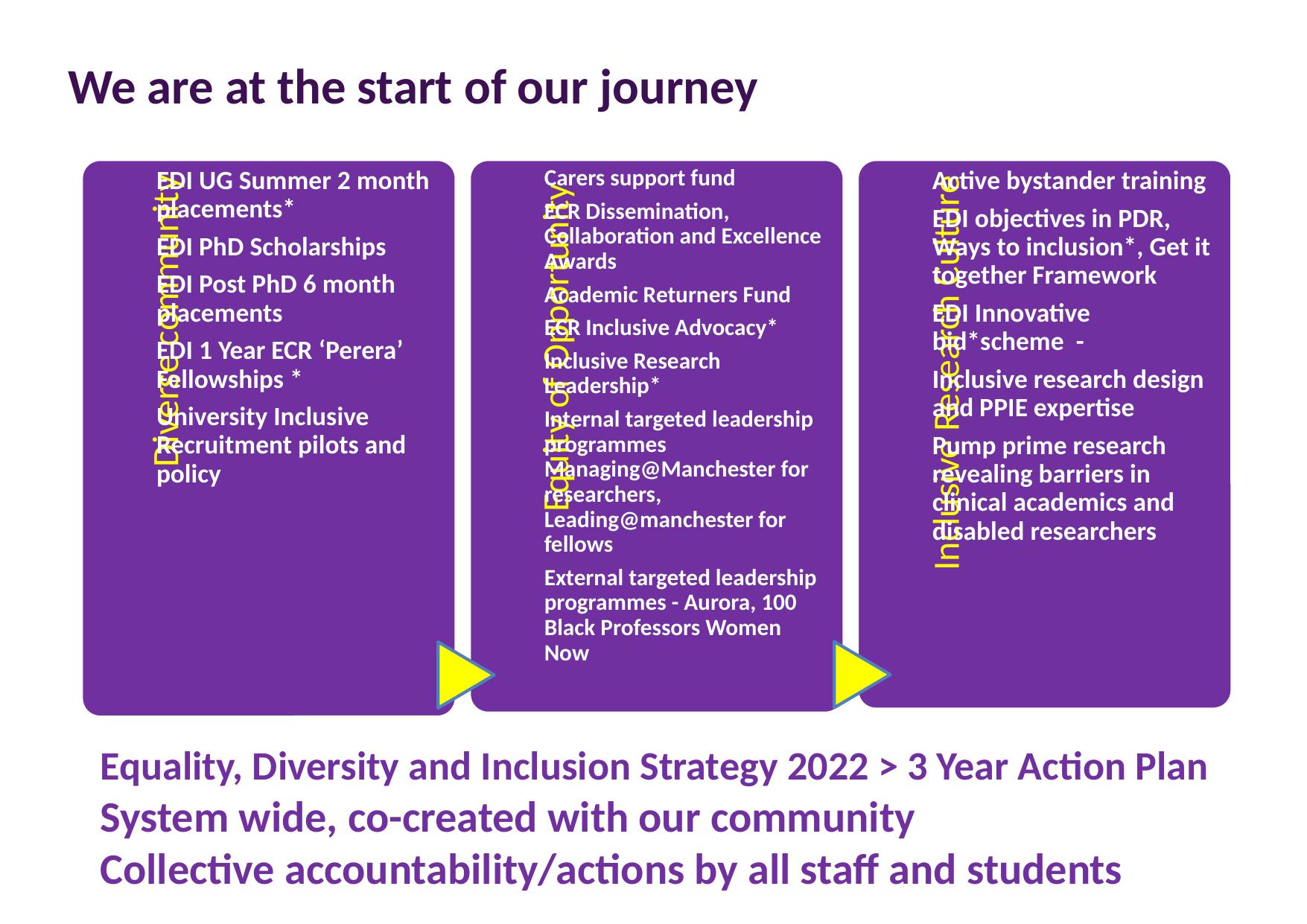

Diverse community
EDI UG Summer 2 month placements*
EDI PhD Scholarships
EDI Post PhD 6 month placements
EDI 1 Year ECR ‘Perera’ Fellowships *
University Inclusive Recruitment pilots and policy
Equity of Opportunity
Carers support fund
ECR Dissemination, Collaboration and Excellence Awards
Academic Returners Fund
ECR Inclusive Advocacy*
Inclusive Research Leadership*
Internal targeted leadership programmes Managing@Manchester for researchers, Leading@manchester for fellows
External targeted leadership programmes - Aurora, 100 Black Professors Women Now
Inclusive Research Culture
Active bystander training
EDI objectives in PDR, Ways to inclusion*, Get it together Framework
EDI Innovative bid*scheme  -
Inclusive research design and PPIE expertise
Pump prime research revealing barriers in clinical academics and disabled researchers
We are at the start of our journey
Equality, Diversity and Inclusion Strategy 2022 > 3 Year Action Plan
System wide, co-created with our community
Collective accountability/actions by all staff and students